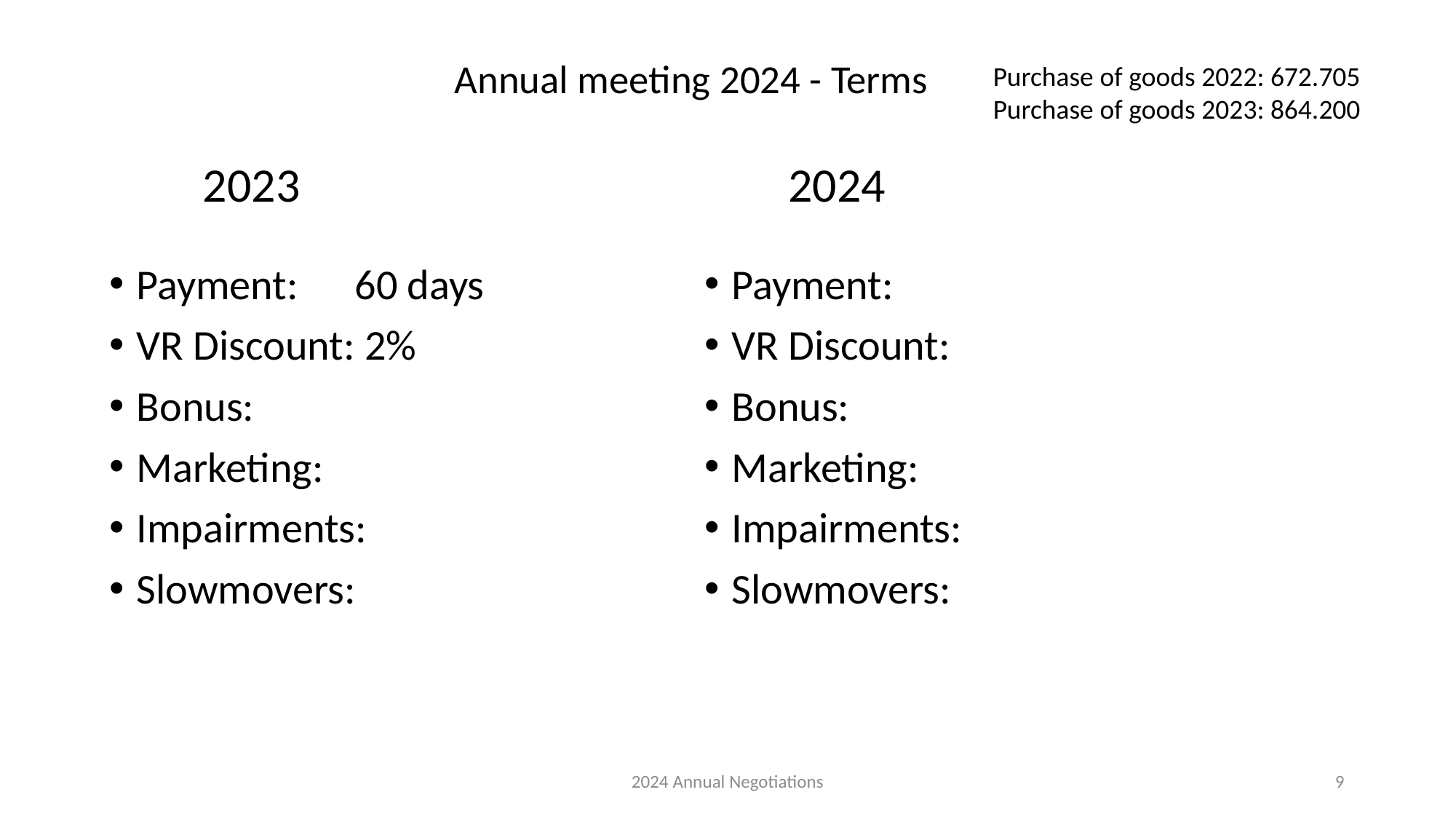

# Annual meeting 2024 - Terms
Purchase of goods 2022: 672.705
Purchase of goods 2023: 864.200

2023

2024
Payment: 	60 days
VR Discount: 2%
Bonus:
Marketing:
Impairments:
Slowmovers:

Payment:
VR Discount:
Bonus:
Marketing:
Impairments:
Slowmovers:
2024 Annual Negotiations
9